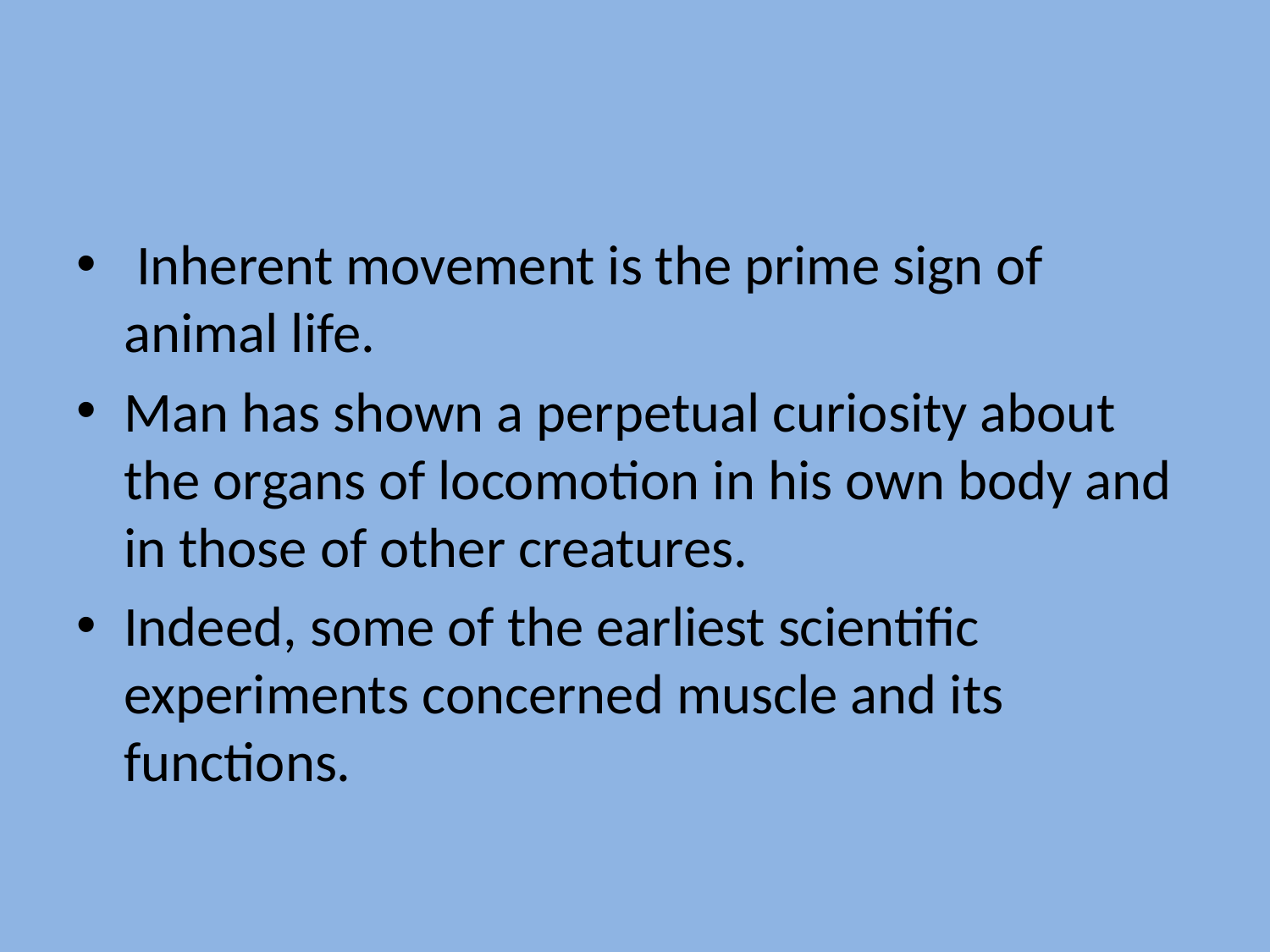

#
 Inherent movement is the prime sign of animal life.
Man has shown a perpetual curiosity about the organs of locomotion in his own body and in those of other creatures.
Indeed, some of the earliest scientific experiments concerned muscle and its functions.